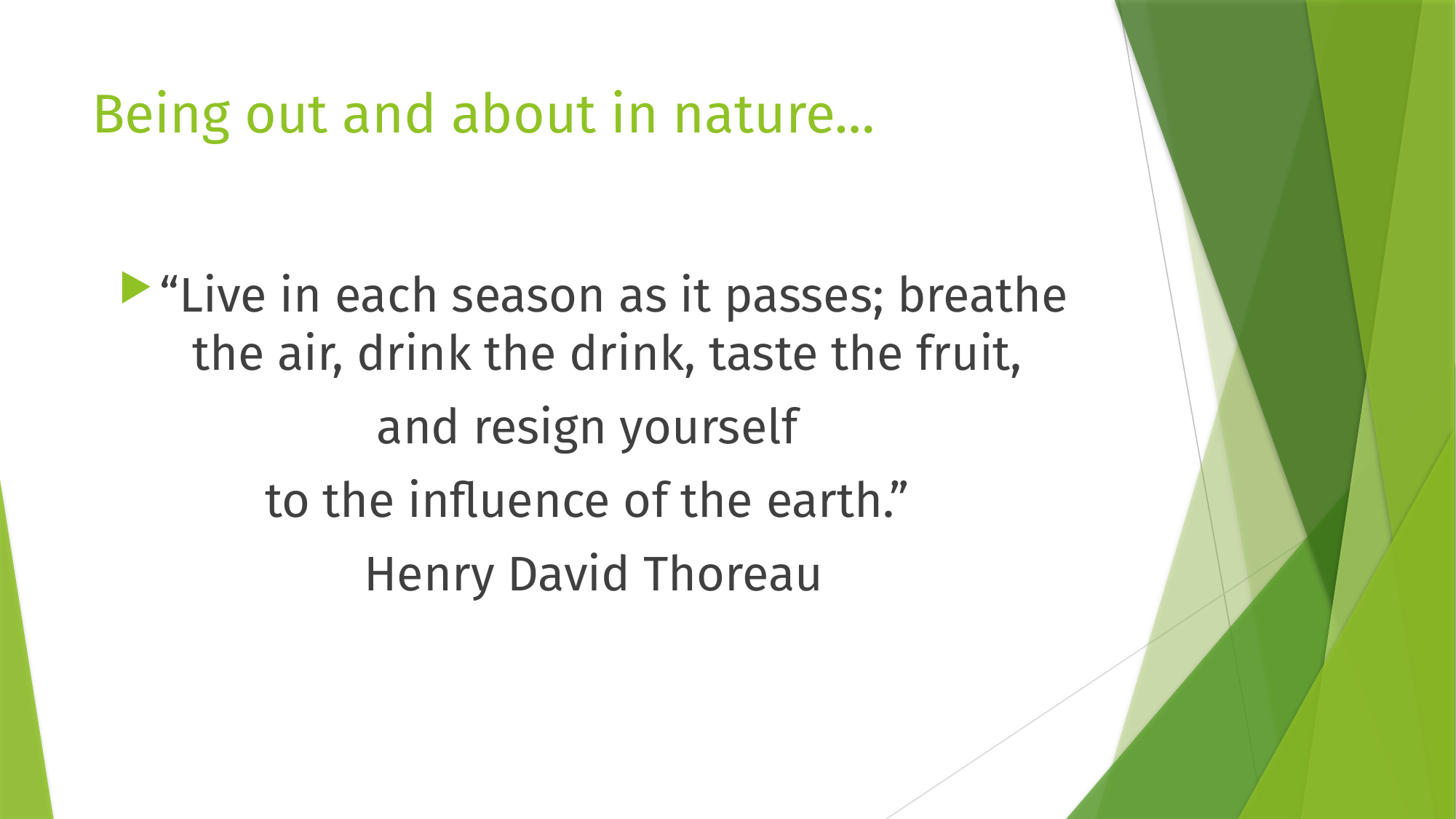

# Being out and about in nature…
“Live in each season as it passes; breathe the air, drink the drink, taste the fruit,
and resign yourself
to the influence of the earth.”
Henry David Thoreau